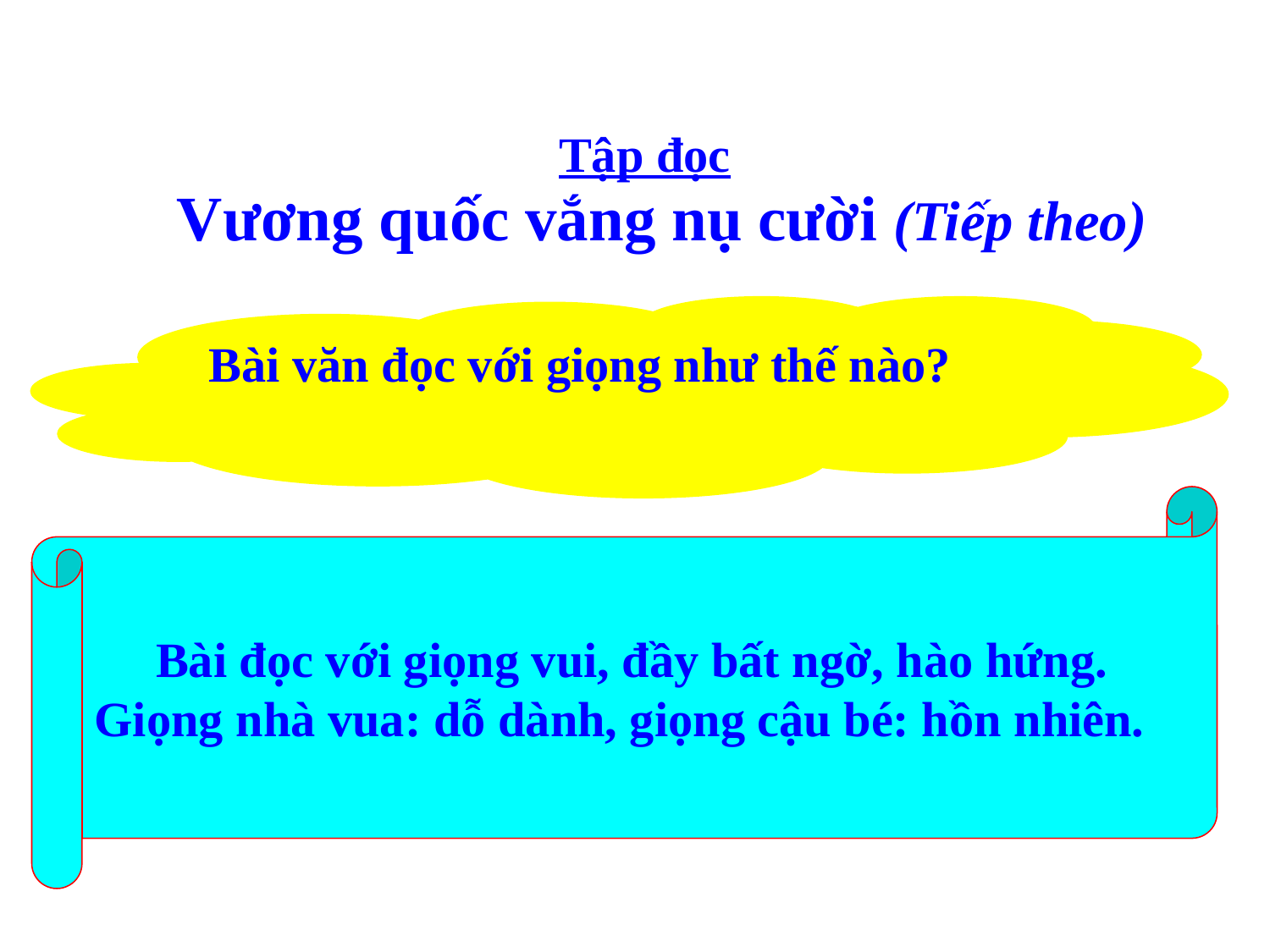

Tập đọc
Vương quốc vắng nụ cười (Tiếp theo)
Bài văn đọc với giọng như thế nào?
     Bài đọc với giọng vui, đầy bất ngờ, hào hứng.
Giọng nhà vua: dỗ dành, giọng cậu bé: hồn nhiên.